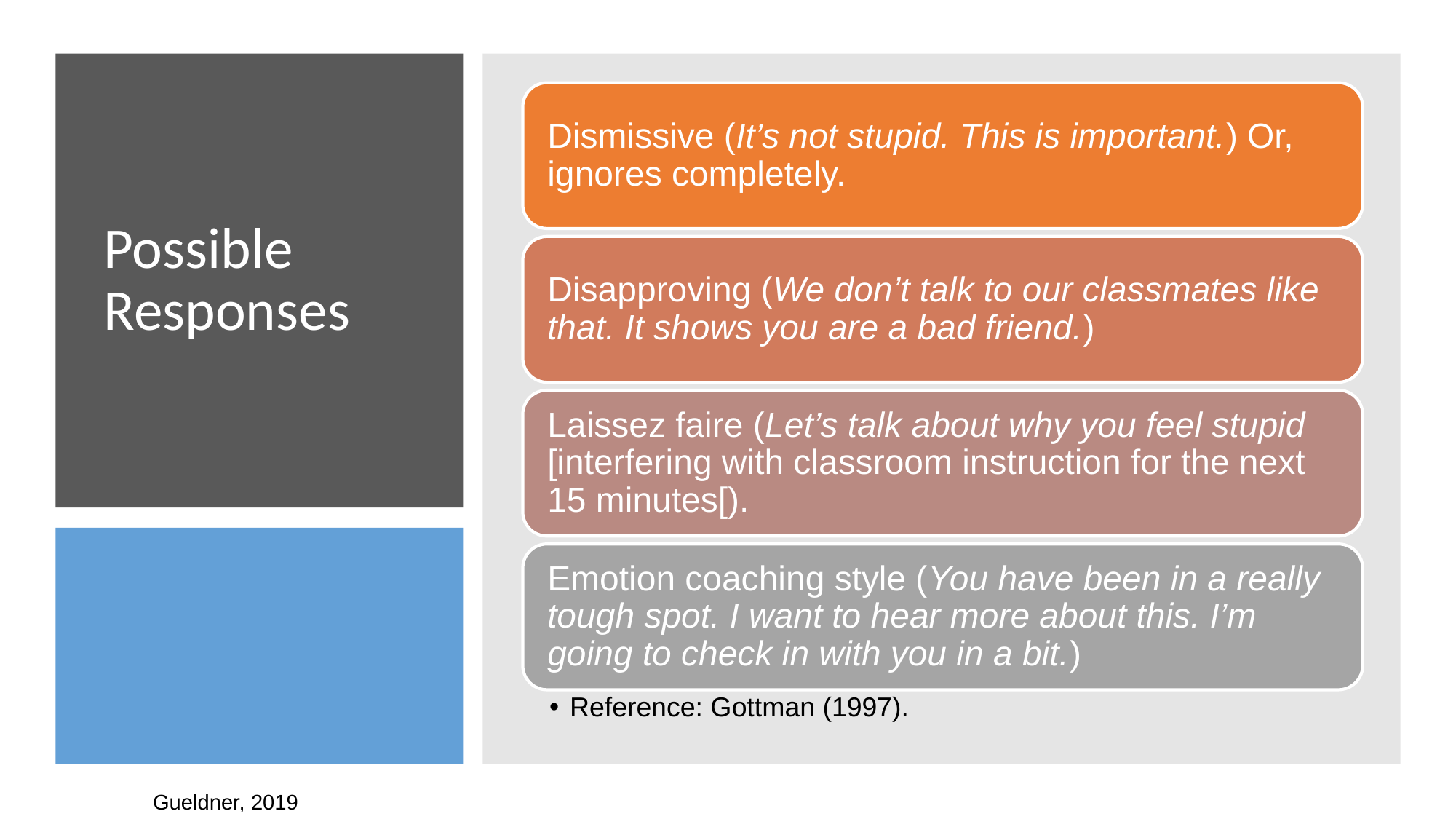

Dismissive (It’s not stupid. This is important.) Or, ignores completely.
Disapproving (We don’t talk to our classmates like that. It shows you are a bad friend.)
Laissez faire (Let’s talk about why you feel stupid [interfering with classroom instruction for the next 15 minutes[).
Emotion coaching style (You have been in a really tough spot. I want to hear more about this. I’m going to check in with you in a bit.)
Reference: Gottman (1997).
# Possible Responses

Gueldner, 2019